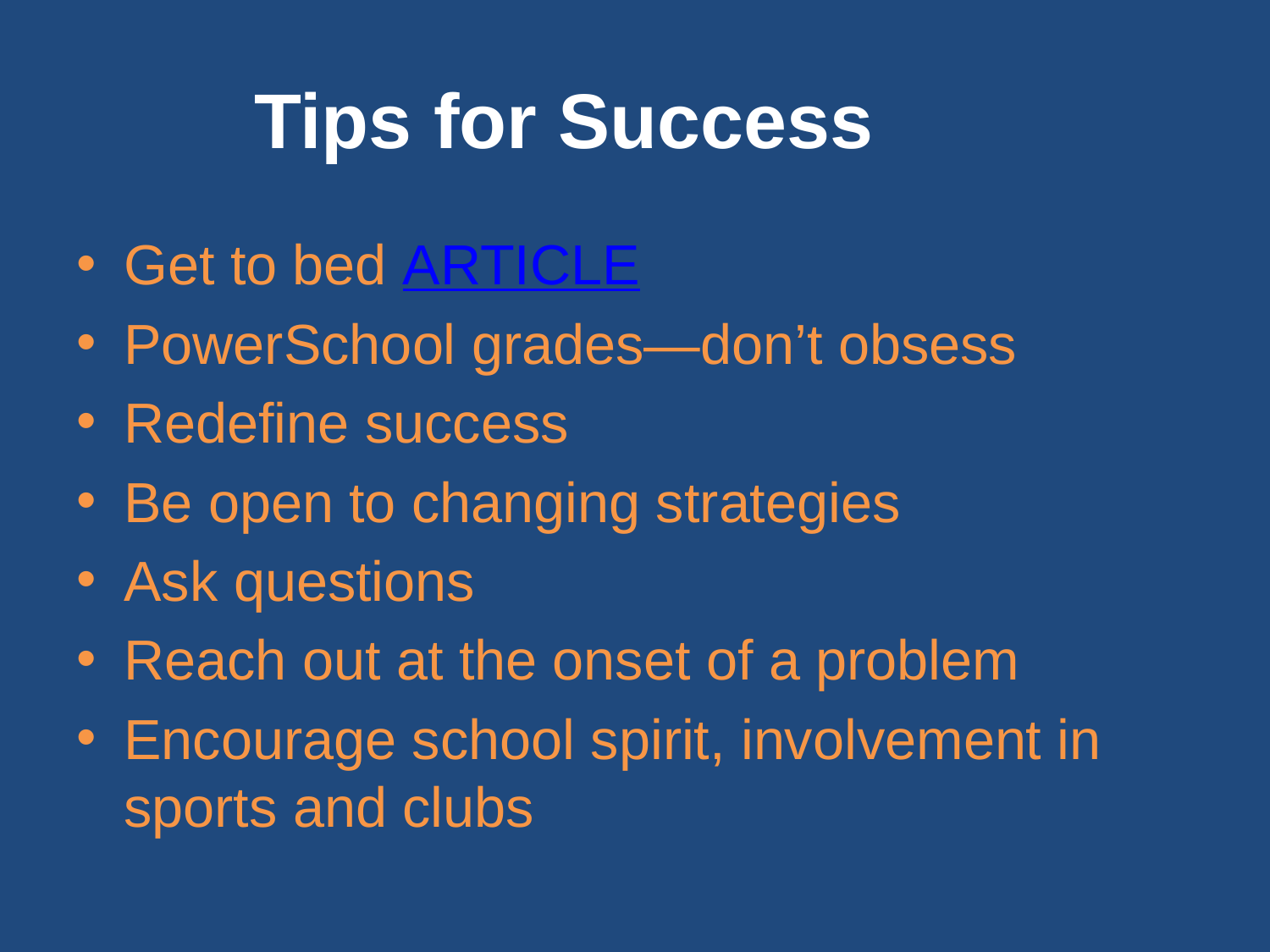

# Tips for Success
Get to bed ARTICLE
PowerSchool grades—don’t obsess
Redefine success
Be open to changing strategies
Ask questions
Reach out at the onset of a problem
Encourage school spirit, involvement in sports and clubs